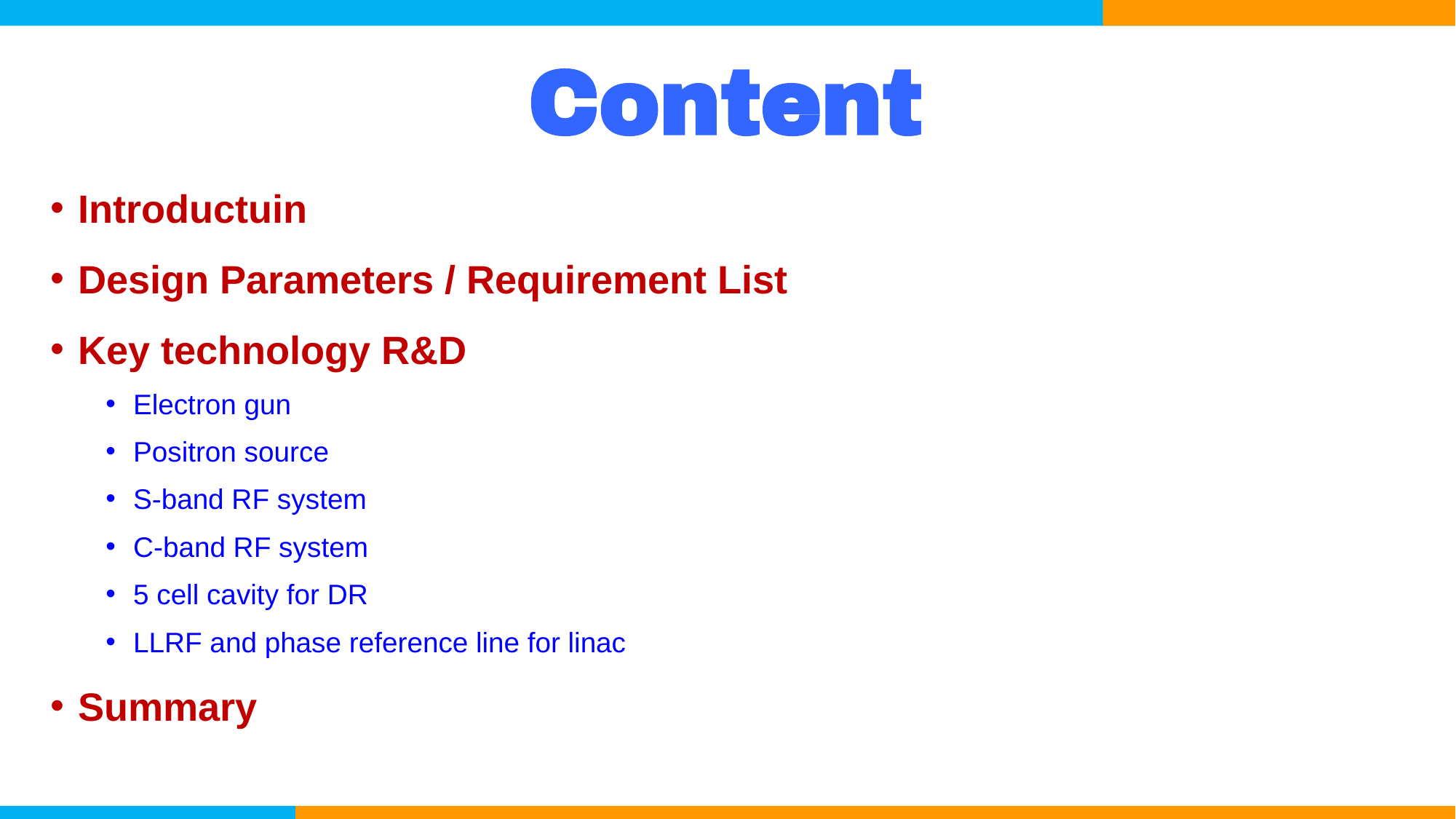

# Content
Introductuin
Design Parameters / Requirement List
Key technology R&D
Electron gun
Positron source
S-band RF system
C-band RF system
5 cell cavity for DR
LLRF and phase reference line for linac
Summary